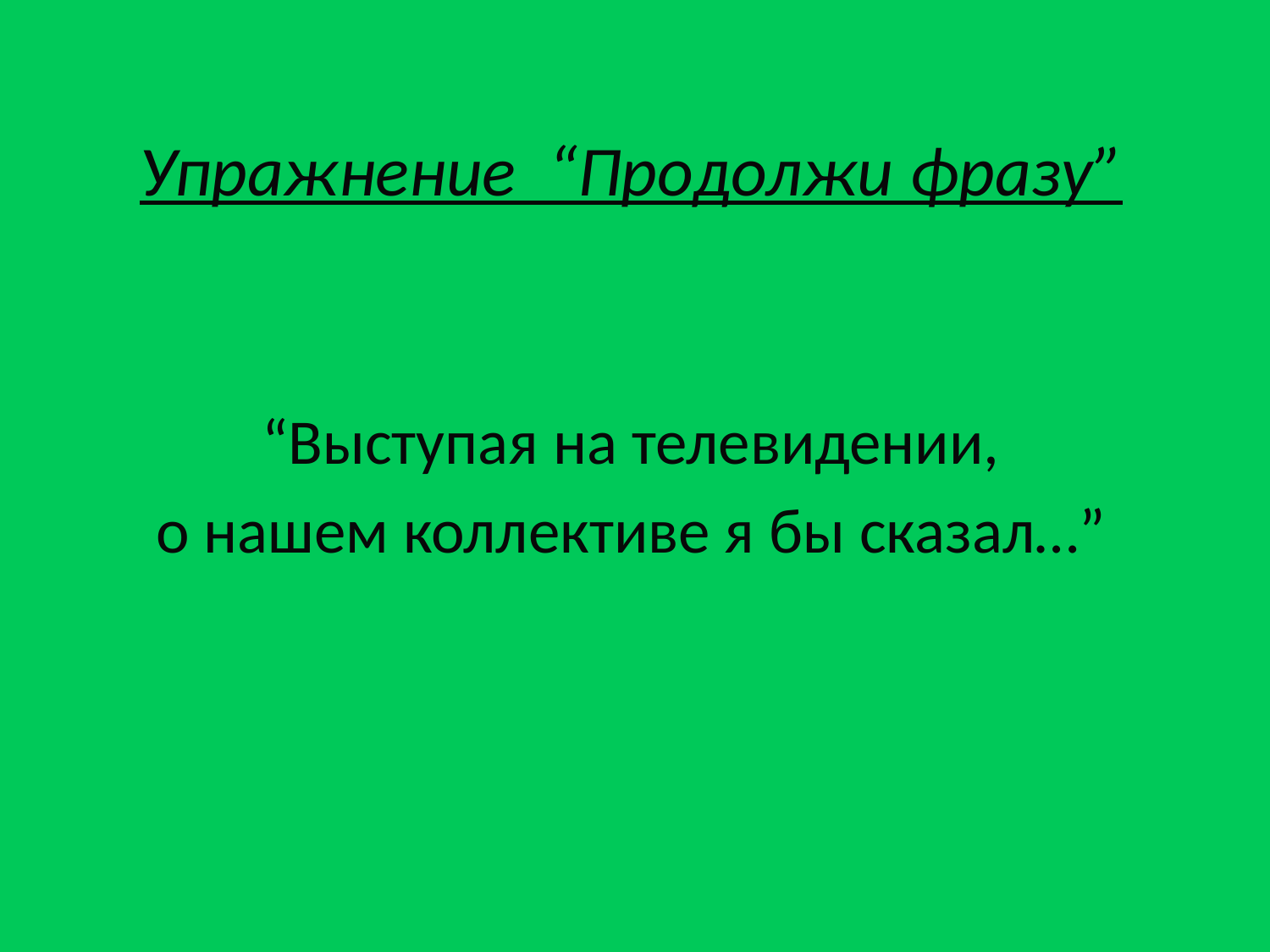

Упражнение  “Продолжи фразу”

 “Выступая на телевидении,
о нашем коллективе я бы сказал…”